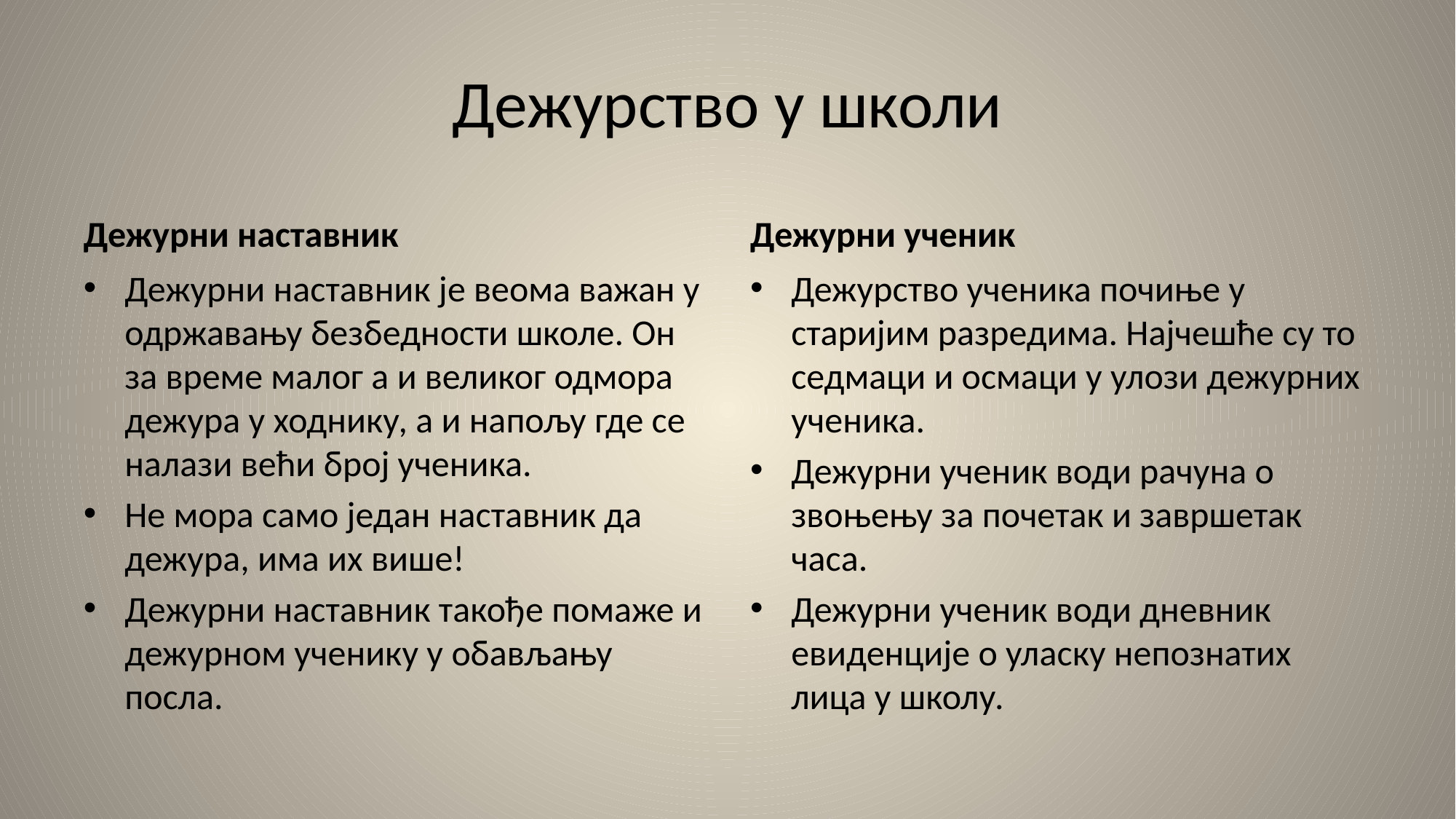

# Дежурство у школи
Дежурни наставник
Дежурни ученик
Дежурни наставник је веома важан у одржавању безбедности школе. Он за време малог а и великог одмора дежура у ходнику, а и напољу где се налази већи број ученика.
Не мора само један наставник да дежура, има их више!
Дежурни наставник такође помаже и дежурном ученику у обављању посла.
Дежурство ученика почиње у старијим разредима. Најчешће су то седмаци и осмаци у улози дежурних ученика.
Дежурни ученик води рачуна о звоњењу за почетак и завршетак часа.
Дежурни ученик води дневник евиденције о уласку непознатих лица у школу.